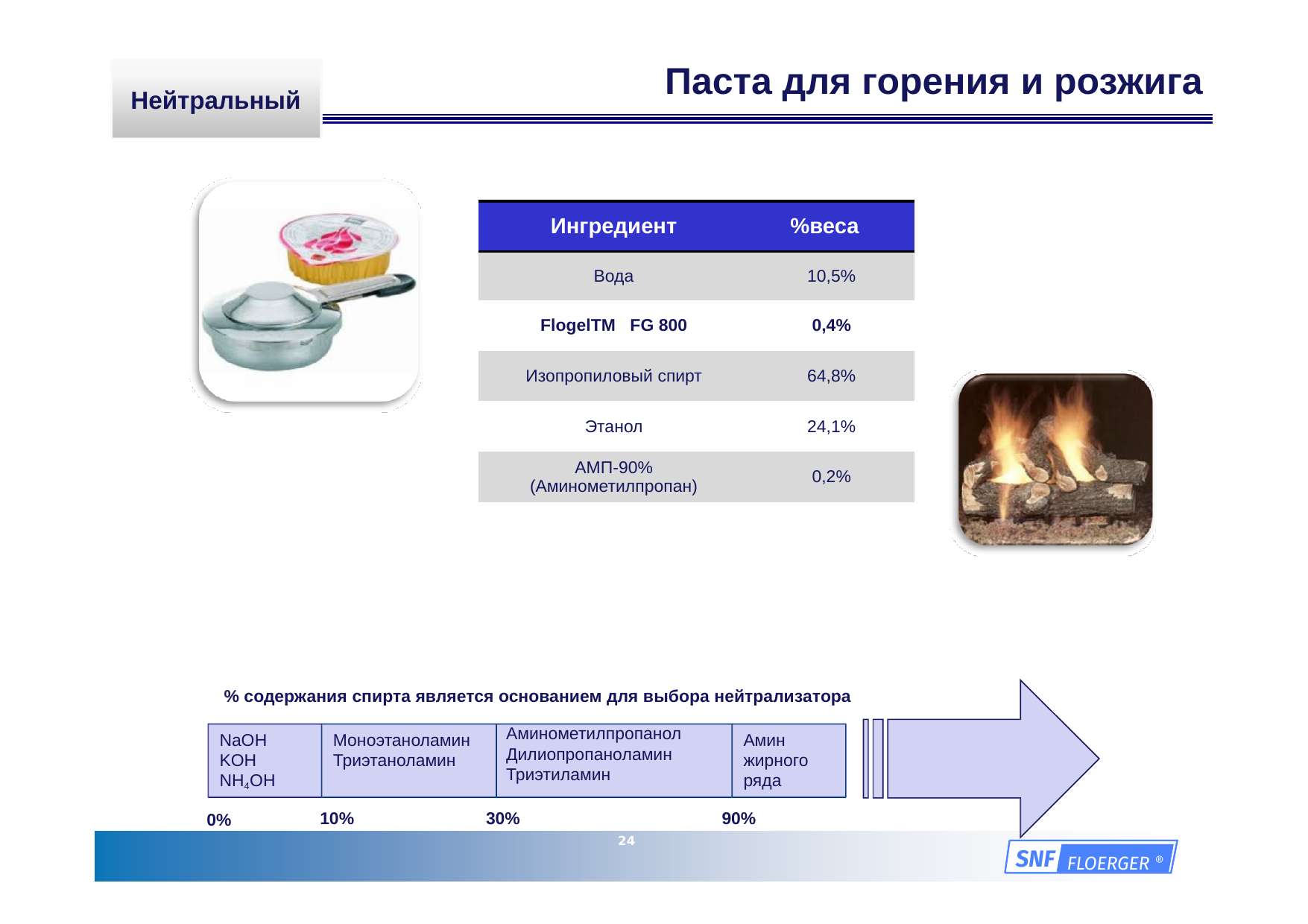

# Паста для горения и розжига
Нейтральный

| Ингредиент | %веса |
| --- | --- |
| Вода | 10,5% |
| FlogelTM FG 800 | 0,4% |
| Изопропиловый спирт | 64,8% |
| Этанол | 24,1% |
| АМП-90% (Аминометилпропан) | 0,2% |

% содержания спирта является основанием для выбора нейтрализатора

Аминометилпропанол Дилиопропаноламин
Триэтиламин

NaOH KOH
Моноэтаноламин
Триэтаноламин
Амин жирного ряда
NH4OH

0%
10%
30%
90%

24

SNF

FLOERGER ®